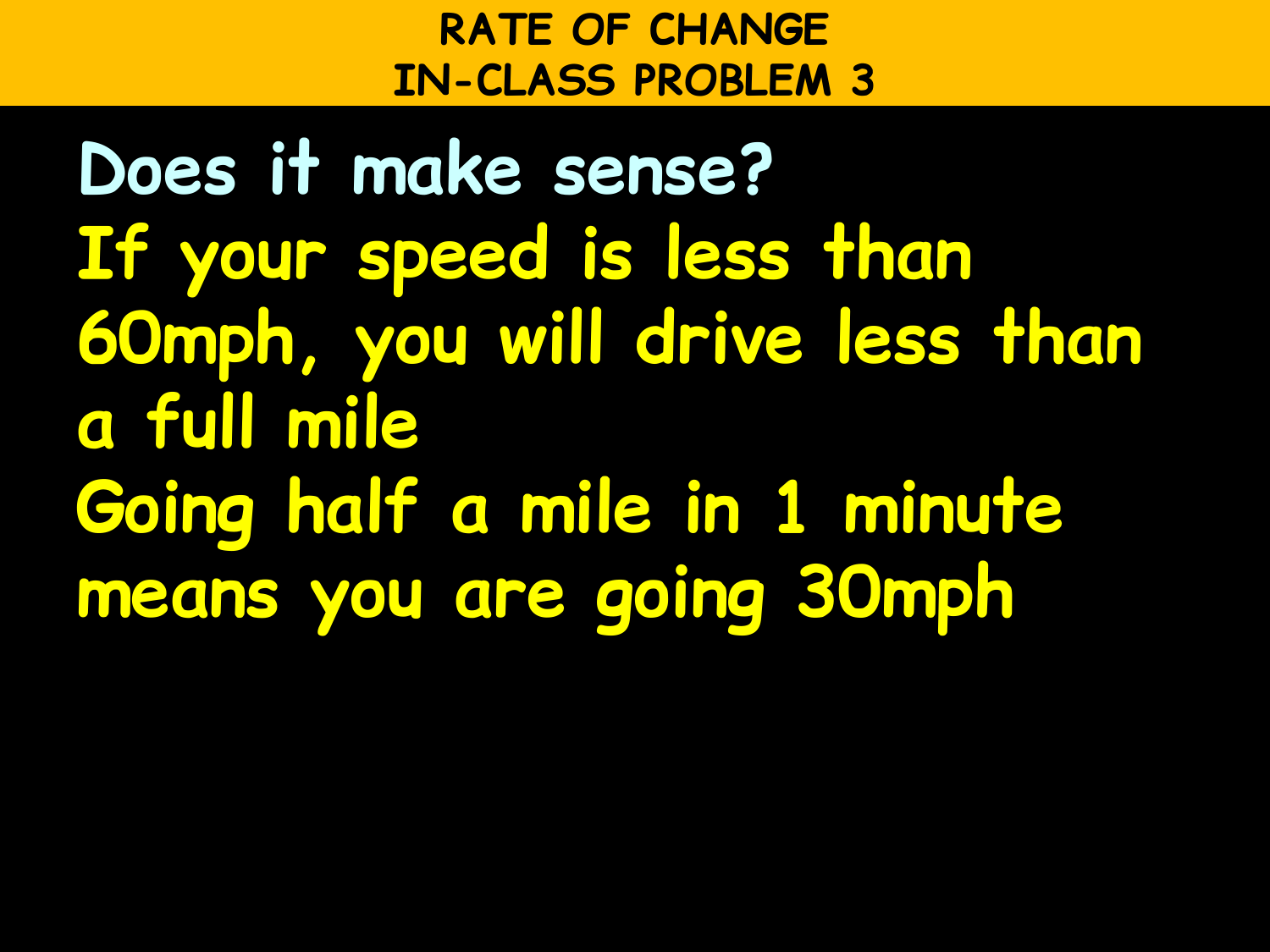

RATE OF CHANGE
IN-CLASS PROBLEM 3
Does it make sense?
If your speed is less than 60mph, you will drive less than a full mile
Going half a mile in 1 minute means you are going 30mph